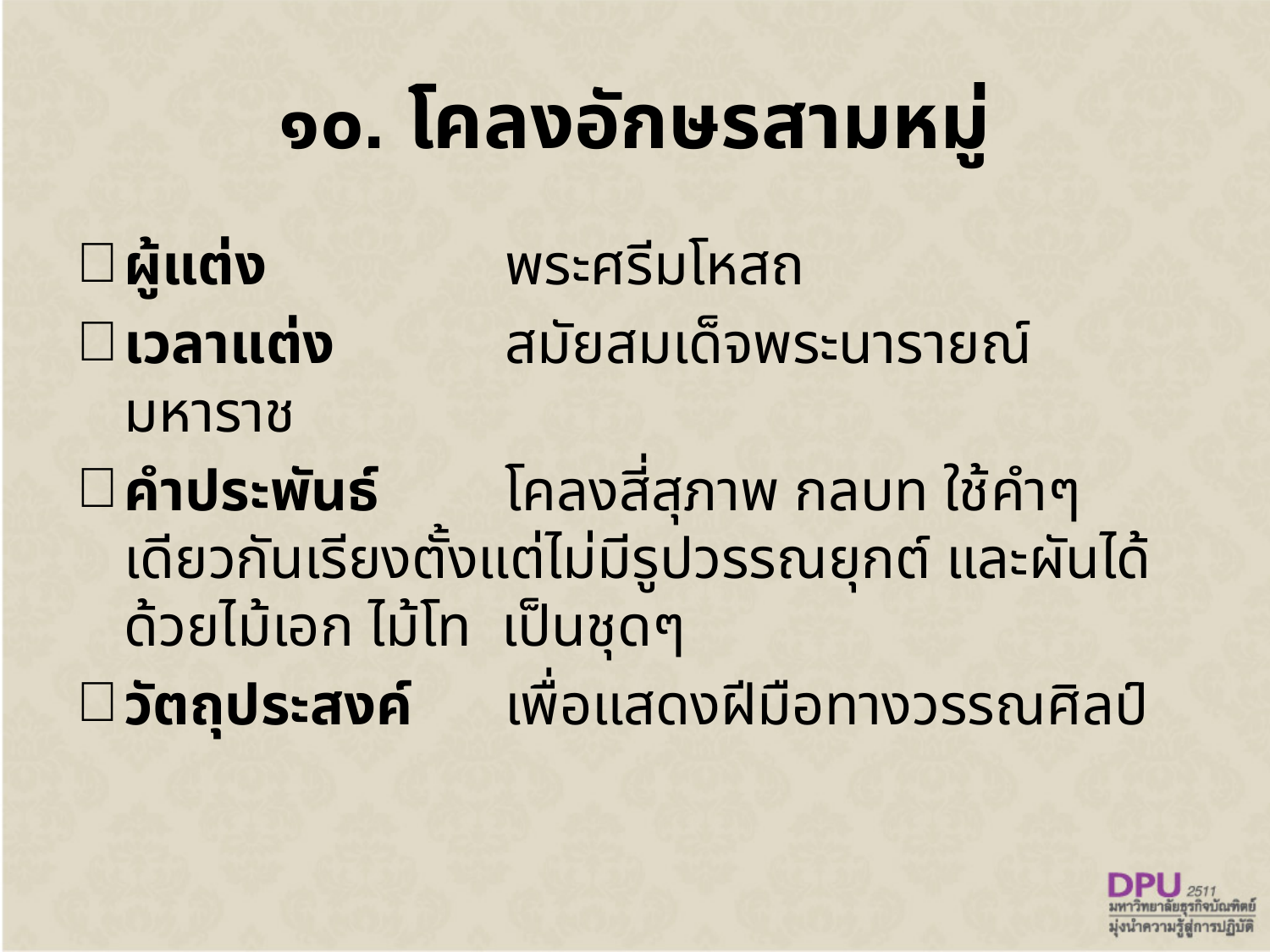

# ๑๐. โคลงอักษรสามหมู่
ผู้แต่ง		พระศรีมโหสถ
เวลาแต่ง		สมัยสมเด็จพระนารายณ์มหาราช
คำประพันธ์   	โคลงสี่สุภาพ กลบท ใช้คำๆ เดียวกันเรียงตั้งแต่ไม่มีรูปวรรณยุกต์ และผันได้ด้วยไม้เอก ไม้โท  เป็นชุดๆ
วัตถุประสงค์	เพื่อแสดงฝีมือทางวรรณศิลป์